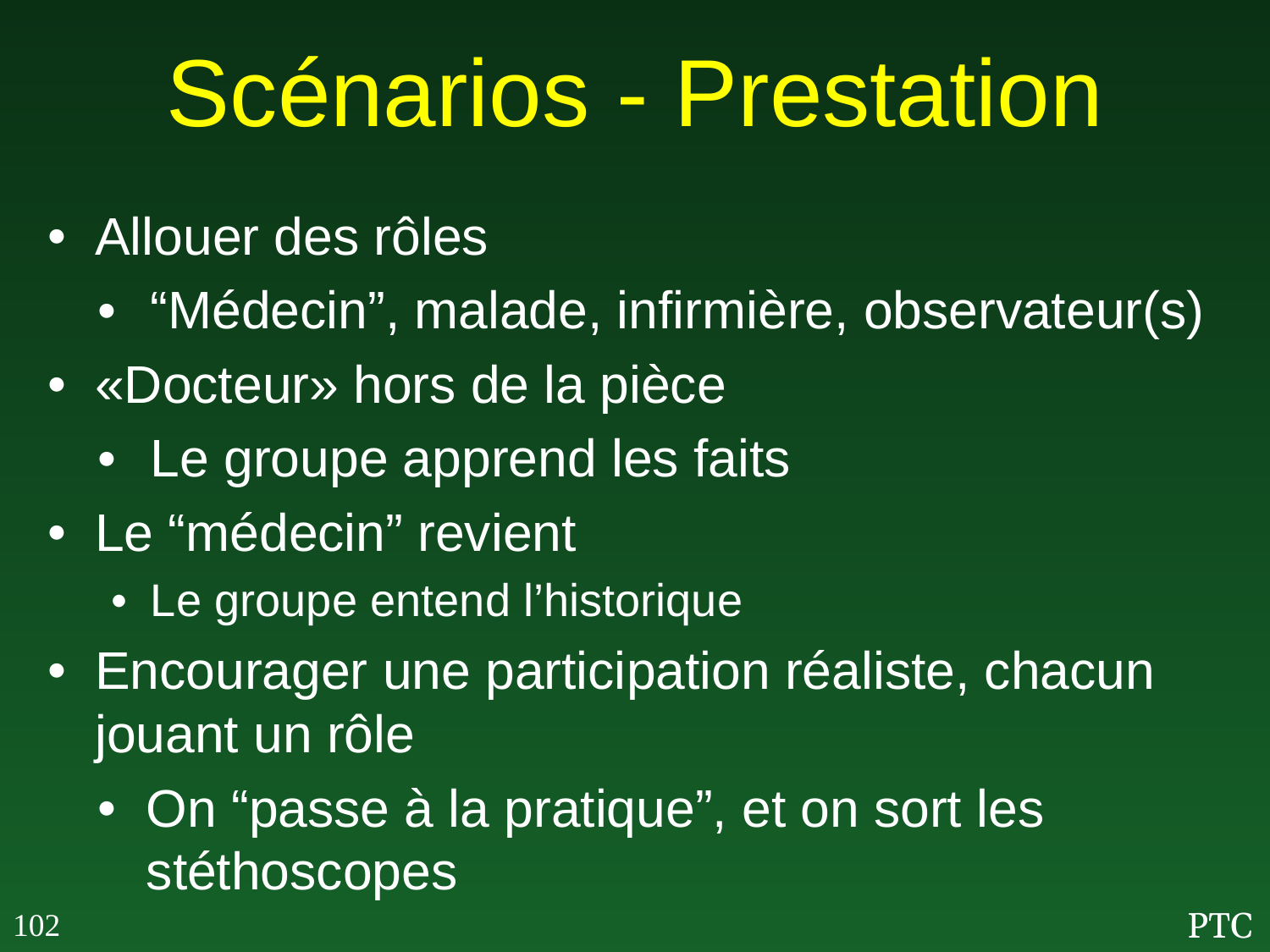

# Scénarios - Prestation
Allouer des rôles
“Médecin”, malade, infirmière, observateur(s)
«Docteur» hors de la pièce
Le groupe apprend les faits
Le “médecin” revient
Le groupe entend l’historique
Encourager une participation réaliste, chacun jouant un rôle
On “passe à la pratique”, et on sort les stéthoscopes
102